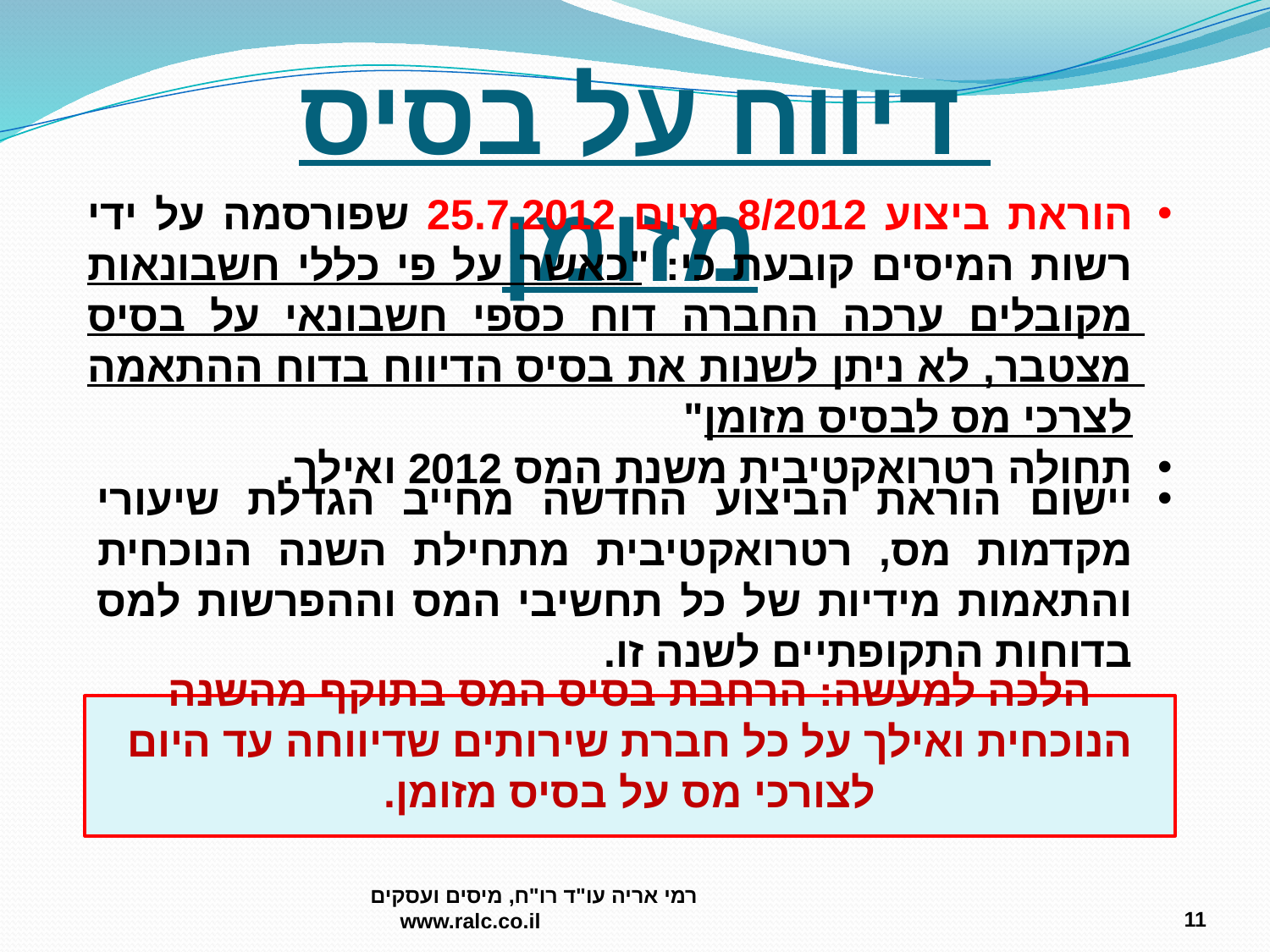

דיווח על בסיס מזומן

הוראת ביצוע 8/2012 מיום 25.7.2012 שפורסמה על ידי רשות המיסים קובעת כי: "כאשר על פי כללי חשבונאות מקובלים ערכה החברה דוח כספי חשבונאי על בסיס מצטבר, לא ניתן לשנות את בסיס הדיווח בדוח ההתאמה לצרכי מס לבסיס מזומן"
תחולה רטרואקטיבית משנת המס 2012 ואילך.
יישום הוראת הביצוע החדשה מחייב הגדלת שיעורי מקדמות מס, רטרואקטיבית מתחילת השנה הנוכחית והתאמות מידיות של כל תחשיבי המס וההפרשות למס בדוחות התקופתיים לשנה זו.
הלכה למעשה: הרחבת בסיס המס בתוקף מהשנה הנוכחית ואילך על כל חברת שירותים שדיווחה עד היום לצורכי מס על בסיס מזומן.

11
רמי אריה עו"ד רו"ח, מיסים ועסקים www.ralc.co.il